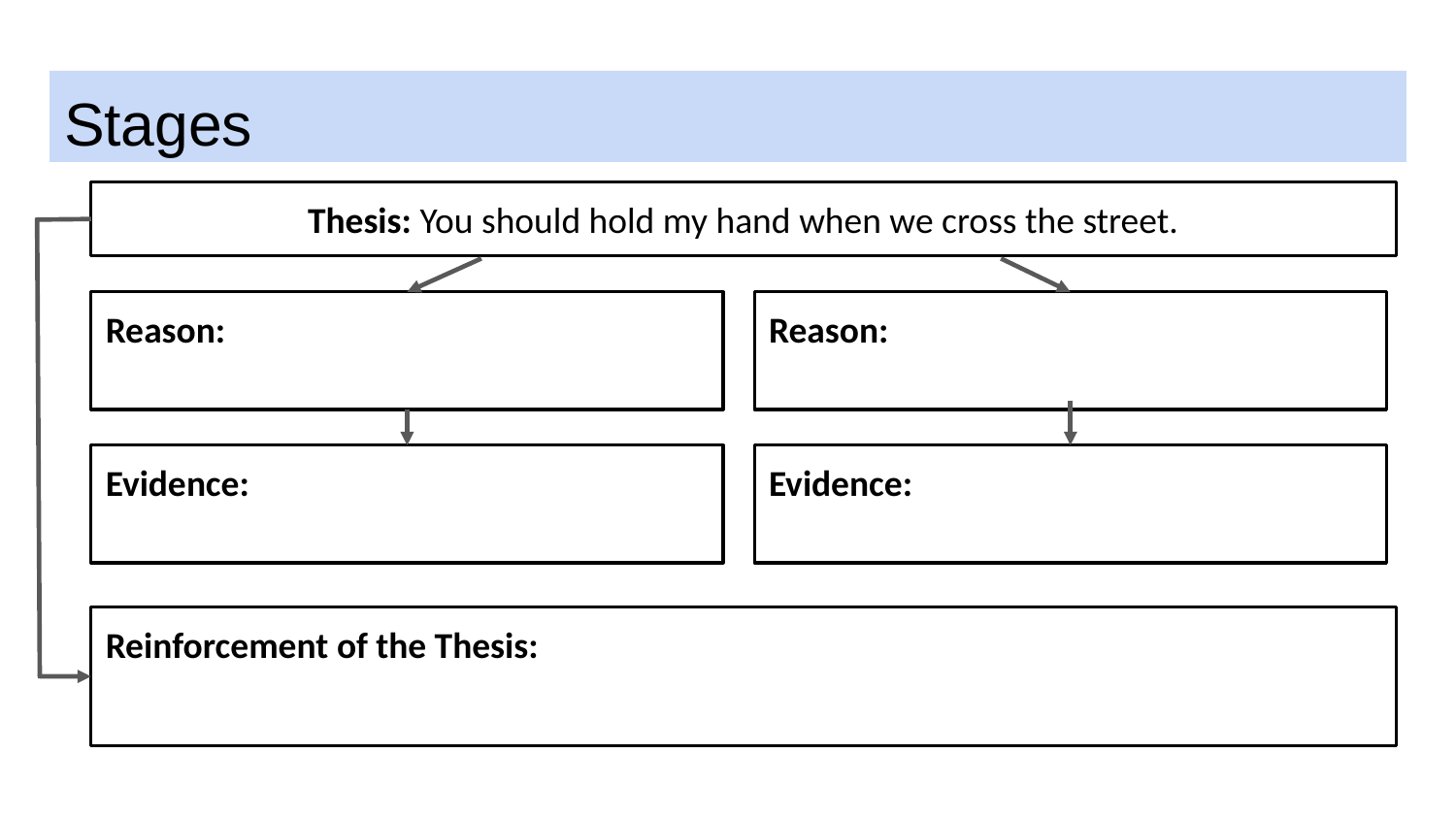

# Stages

Thesis: You should hold my hand when we cross the street.

Reason:
Reason:

Evidence:

Evidence:
Reinforcement of the Thesis: